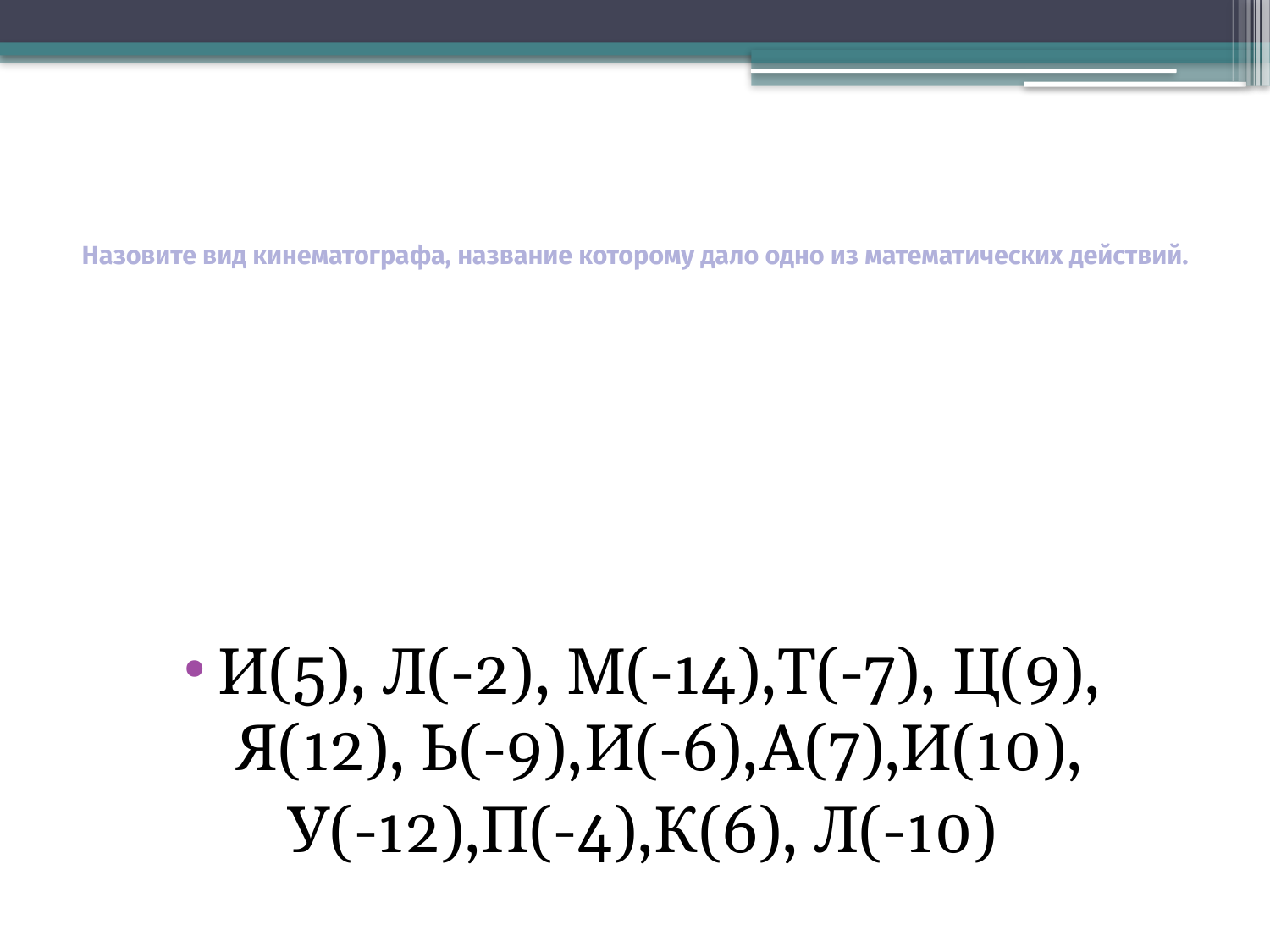

# Назовите вид кинематографа, название которому дало одно из математических действий.

И(5), Л(-2), М(-14),Т(-7), Ц(9), Я(12), Ь(-9),И(-6),А(7),И(10),
У(-12),П(-4),К(6), Л(-10)